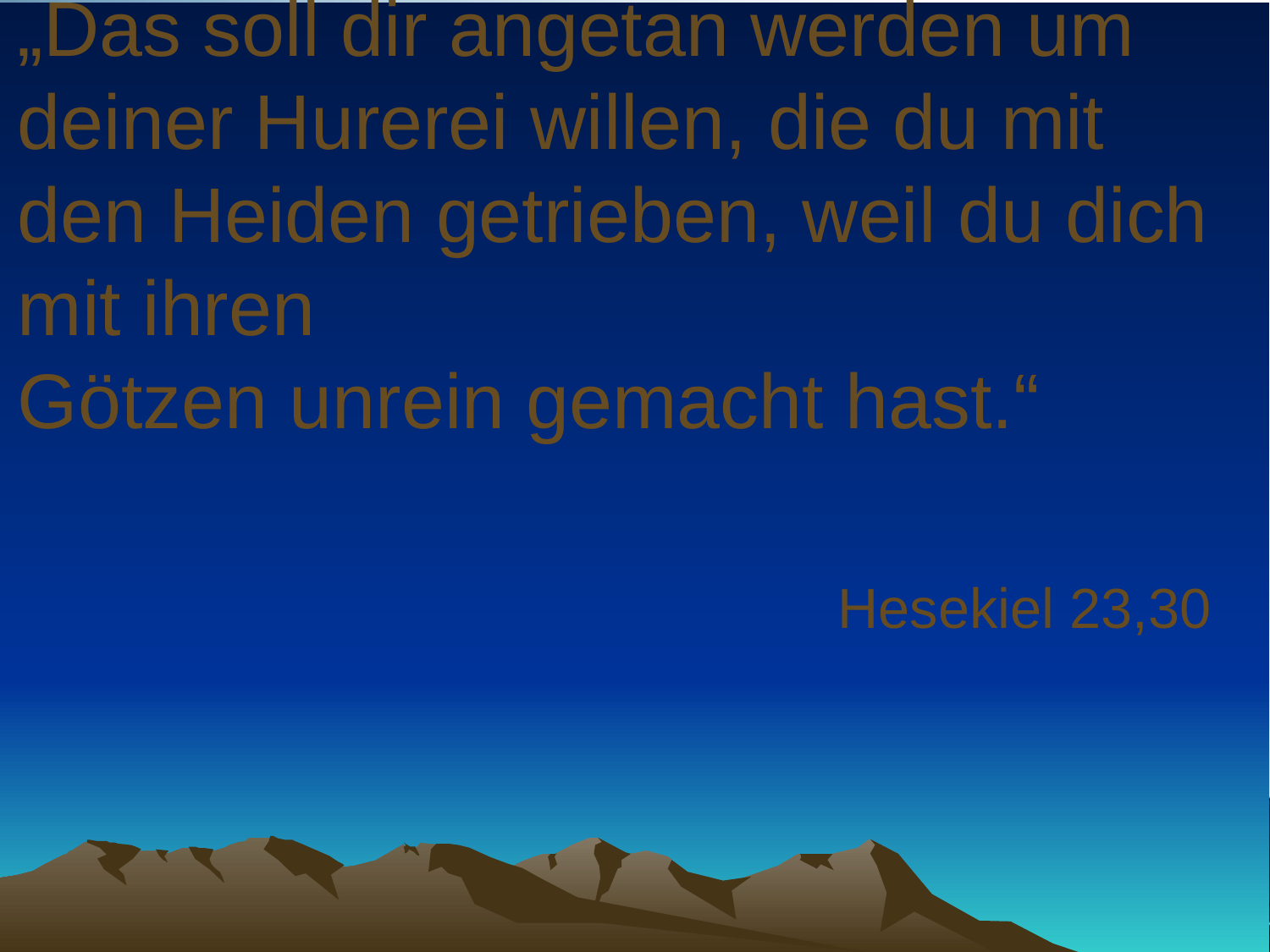

# „Das soll dir angetan werden um deiner Hurerei willen, die du mit den Heiden getrieben, weil du dich mit ihren Götzen unrein gemacht hast.“
Hesekiel 23,30